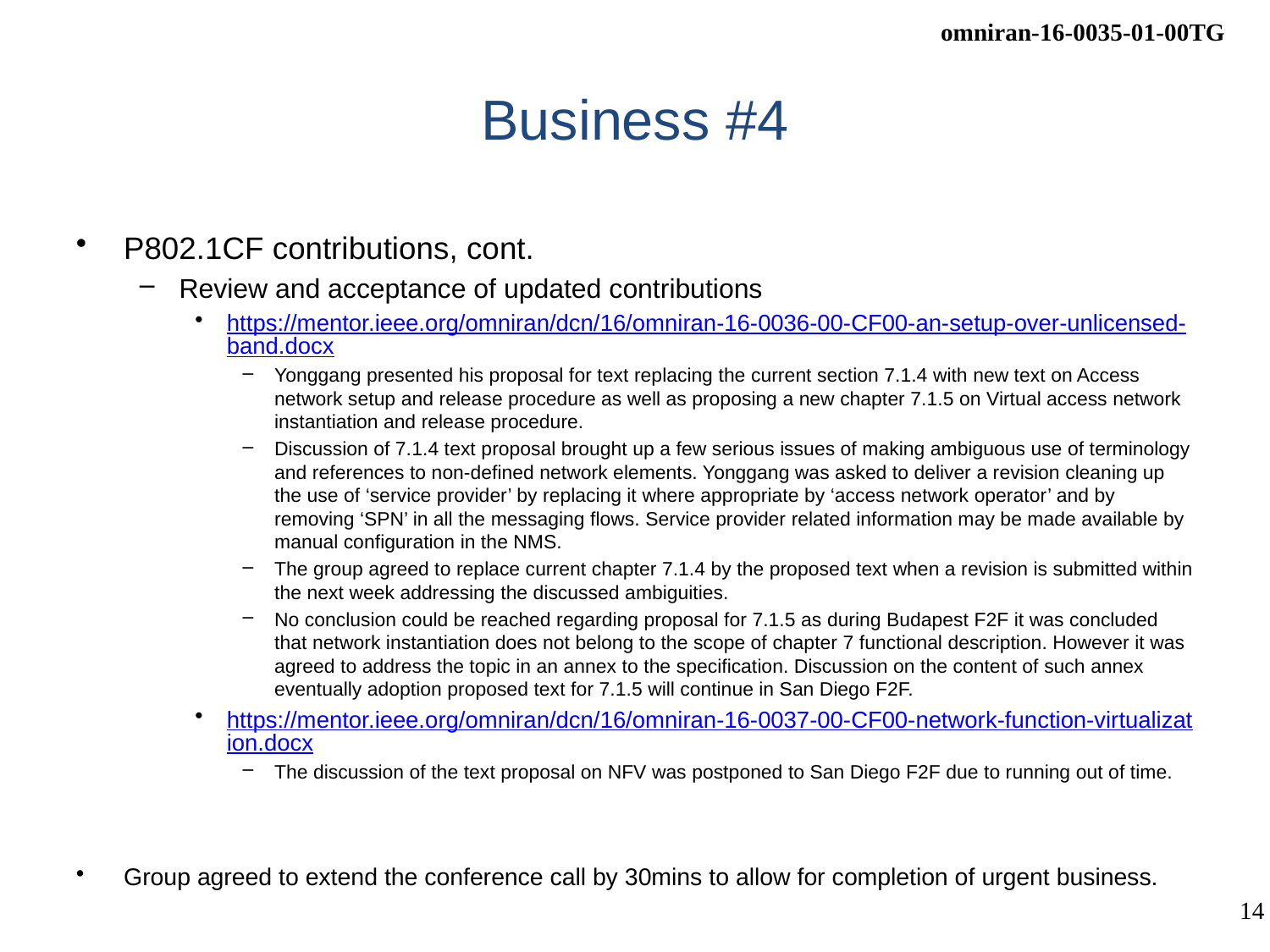

# Business #4
P802.1CF contributions, cont.
Review and acceptance of updated contributions
https://mentor.ieee.org/omniran/dcn/16/omniran-16-0036-00-CF00-an-setup-over-unlicensed-band.docx
Yonggang presented his proposal for text replacing the current section 7.1.4 with new text on Access network setup and release procedure as well as proposing a new chapter 7.1.5 on Virtual access network instantiation and release procedure.
Discussion of 7.1.4 text proposal brought up a few serious issues of making ambiguous use of terminology and references to non-defined network elements. Yonggang was asked to deliver a revision cleaning up the use of ‘service provider’ by replacing it where appropriate by ‘access network operator’ and by removing ‘SPN’ in all the messaging flows. Service provider related information may be made available by manual configuration in the NMS.
The group agreed to replace current chapter 7.1.4 by the proposed text when a revision is submitted within the next week addressing the discussed ambiguities.
No conclusion could be reached regarding proposal for 7.1.5 as during Budapest F2F it was concluded that network instantiation does not belong to the scope of chapter 7 functional description. However it was agreed to address the topic in an annex to the specification. Discussion on the content of such annex eventually adoption proposed text for 7.1.5 will continue in San Diego F2F.
https://mentor.ieee.org/omniran/dcn/16/omniran-16-0037-00-CF00-network-function-virtualization.docx
The discussion of the text proposal on NFV was postponed to San Diego F2F due to running out of time.

Group agreed to extend the conference call by 30mins to allow for completion of urgent business.